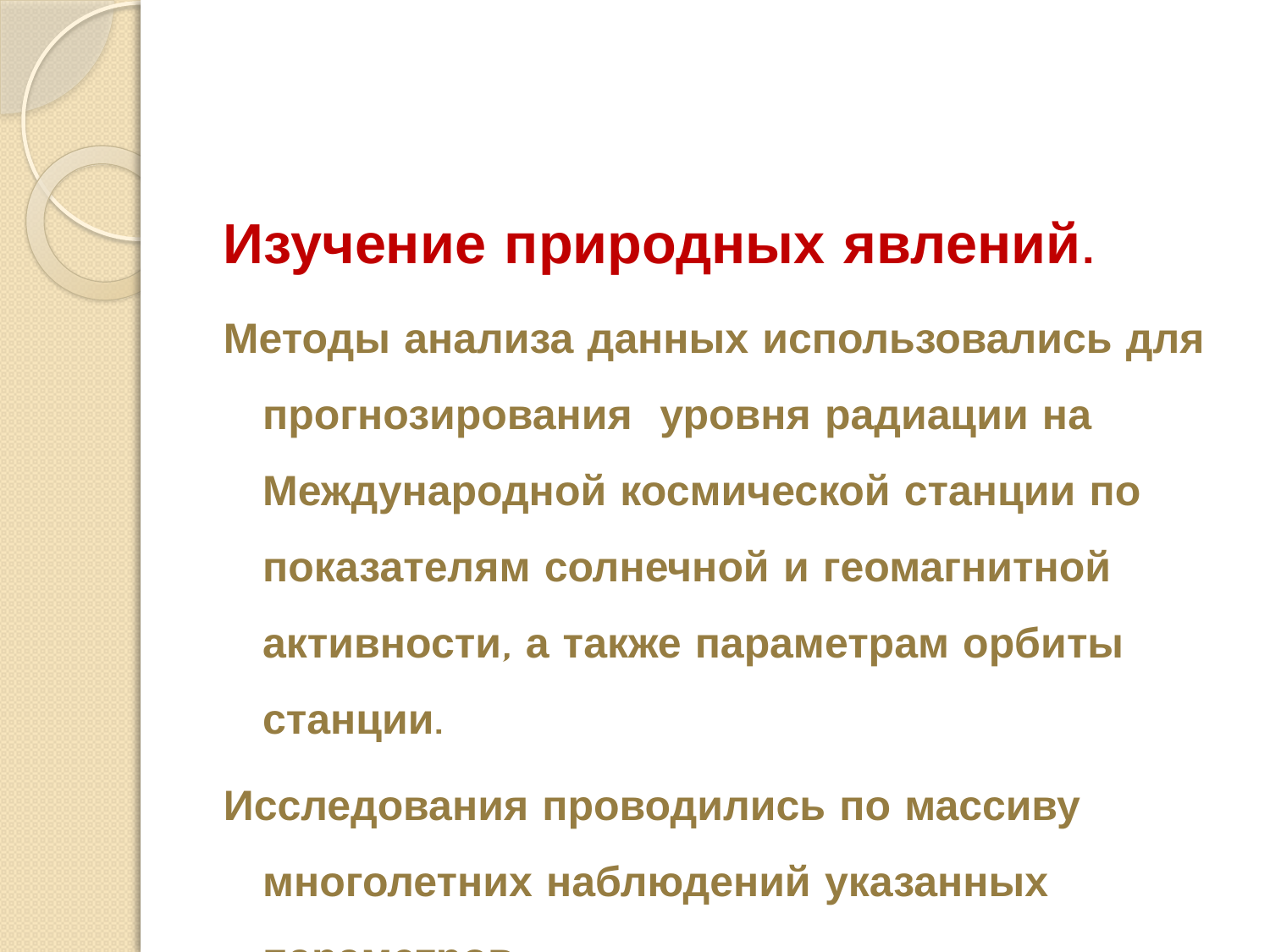

#
Изучение природных явлений.
Методы анализа данных использовались для прогнозирования  уровня радиации на Международной космической станции по показателям солнечной и геомагнитной активности, а также параметрам орбиты станции.
Исследования проводились по массиву многолетних наблюдений указанных параметров.